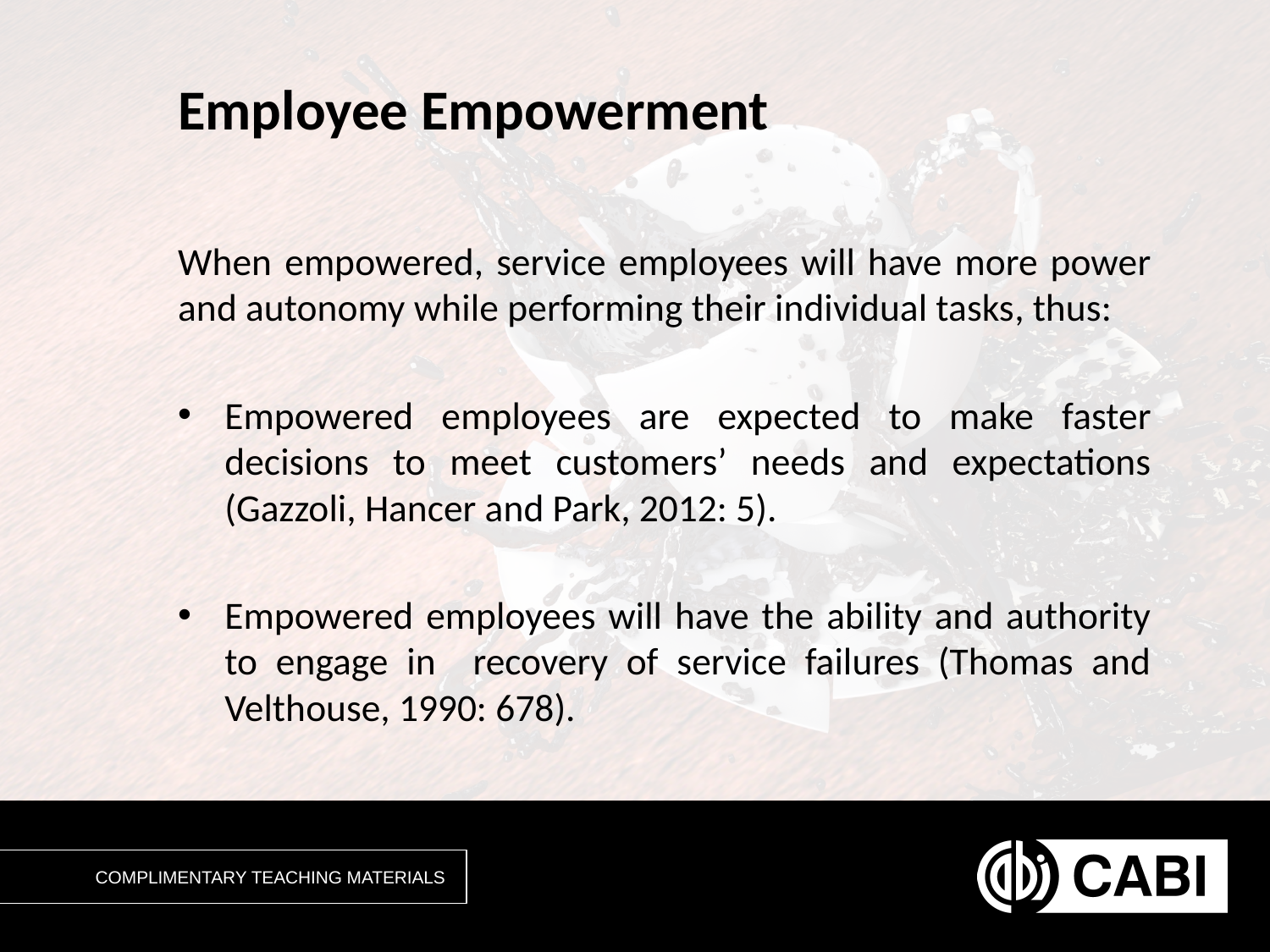

# Employee Empowerment

When empowered, service employees will have more power and autonomy while performing their individual tasks, thus:

Empowered employees are expected to make faster decisions to meet customers’ needs and expectations (Gazzoli, Hancer and Park, 2012: 5).

Empowered employees will have the ability and authority to engage in  recovery of service failures (Thomas and Velthouse, 1990: 678).